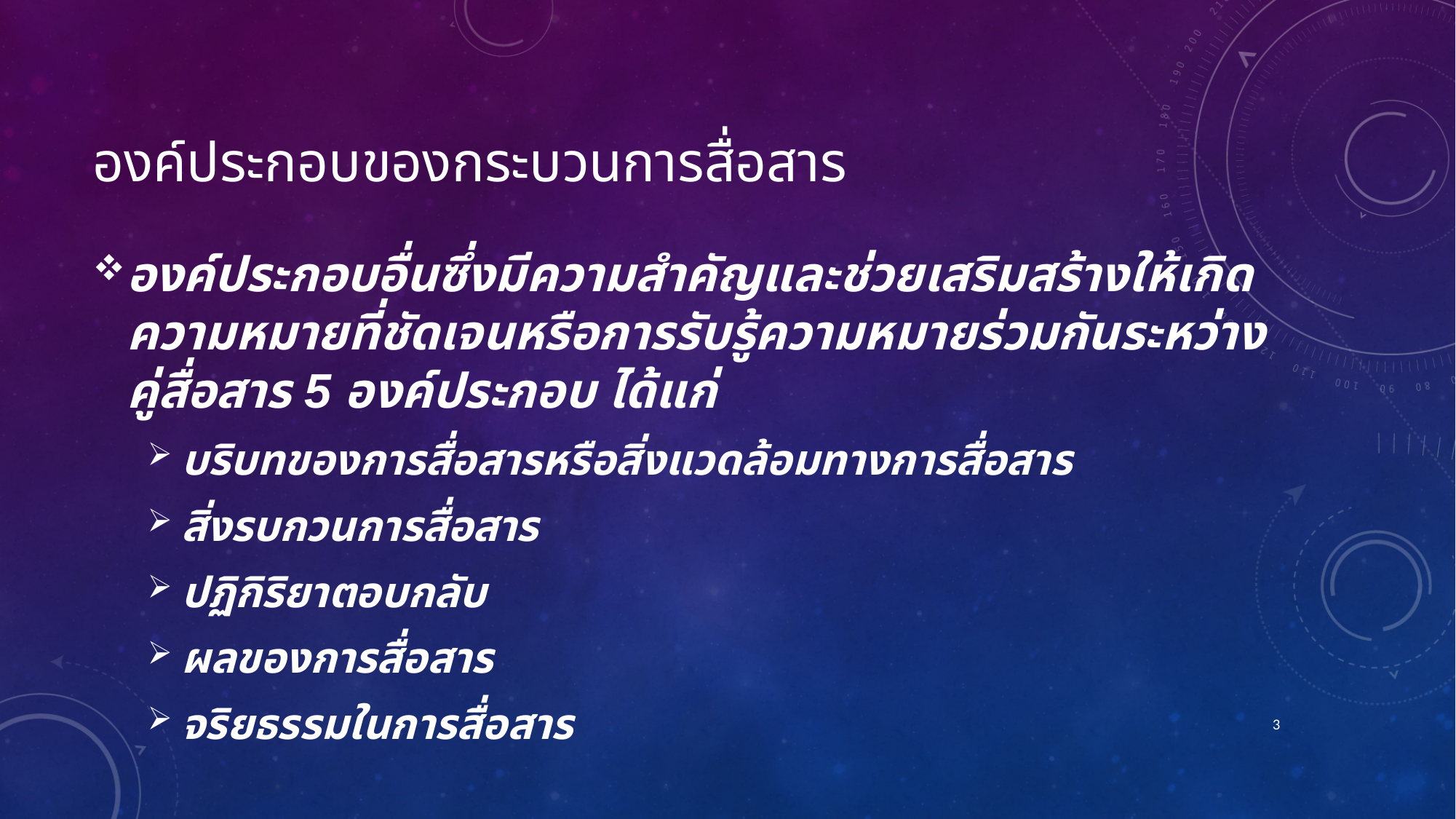

# องค์ประกอบของกระบวนการสื่อสาร
องค์ประกอบอื่นซึ่งมีความสำคัญและช่วยเสริมสร้างให้เกิดความหมายที่ชัดเจนหรือการรับรู้ความหมายร่วมกันระหว่างคู่สื่อสาร 5 องค์ประกอบ ได้แก่
บริบทของการสื่อสารหรือสิ่งแวดล้อมทางการสื่อสาร
สิ่งรบกวนการสื่อสาร
ปฏิกิริยาตอบกลับ
ผลของการสื่อสาร
จริยธรรมในการสื่อสาร
3